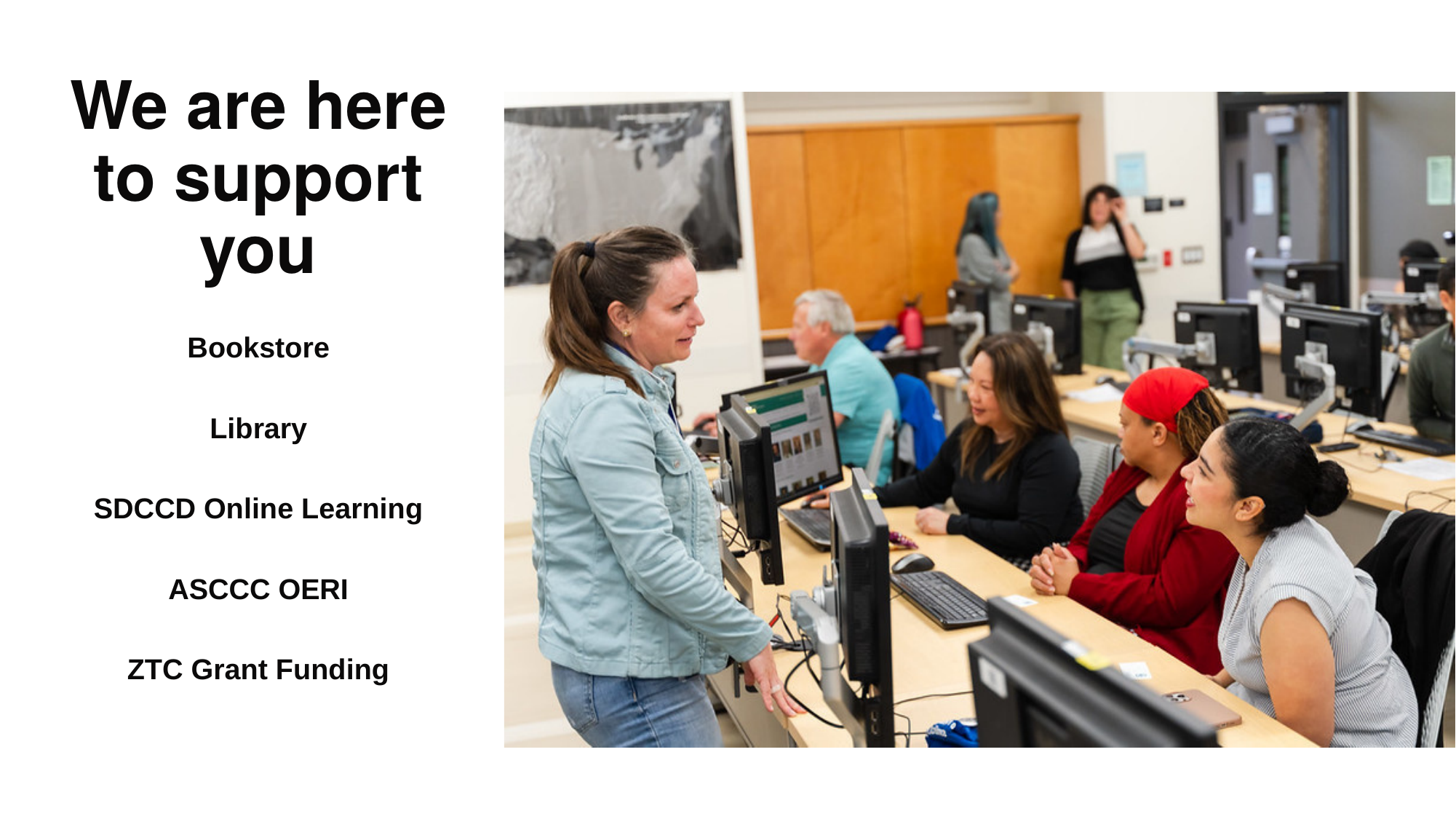

# We are here to support you

Bookstore

Library

SDCCD Online Learning

ASCCC OERI

ZTC Grant Funding